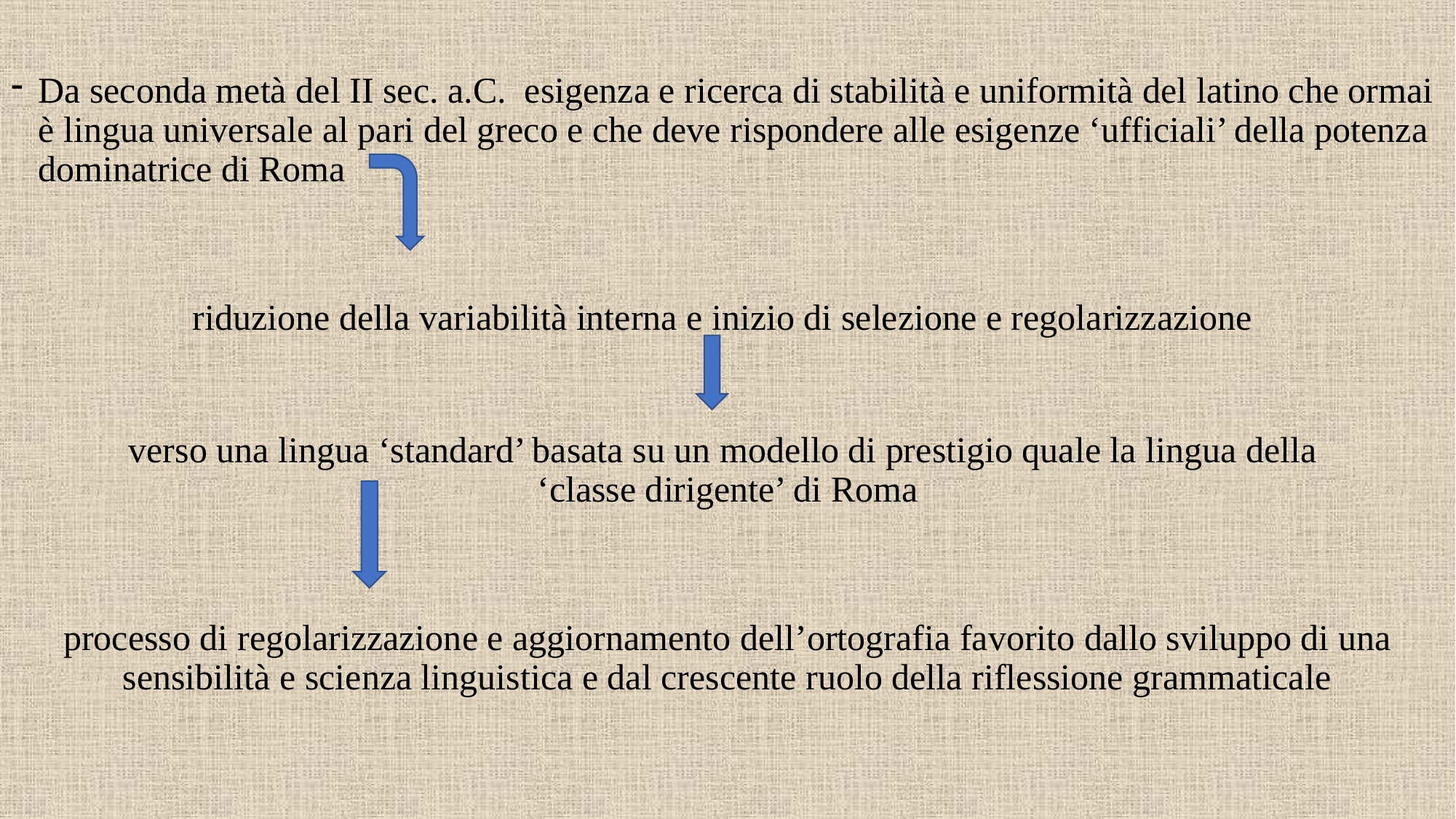

Da seconda metà del II sec. a.C.  esigenza e ricerca di stabilità e uniformità del latino che ormai è lingua universale al pari del greco e che deve rispondere alle esigenze ‘ufficiali’ della potenza dominatrice di Roma

riduzione della variabilità interna e inizio di selezione e regolarizzazione

verso una lingua ‘standard’ basata su un modello di prestigio quale la lingua della
‘classe dirigente’ di Roma

processo di regolarizzazione e aggiornamento dell’ortografia favorito dallo sviluppo di una sensibilità e scienza linguistica e dal crescente ruolo della riflessione grammaticale